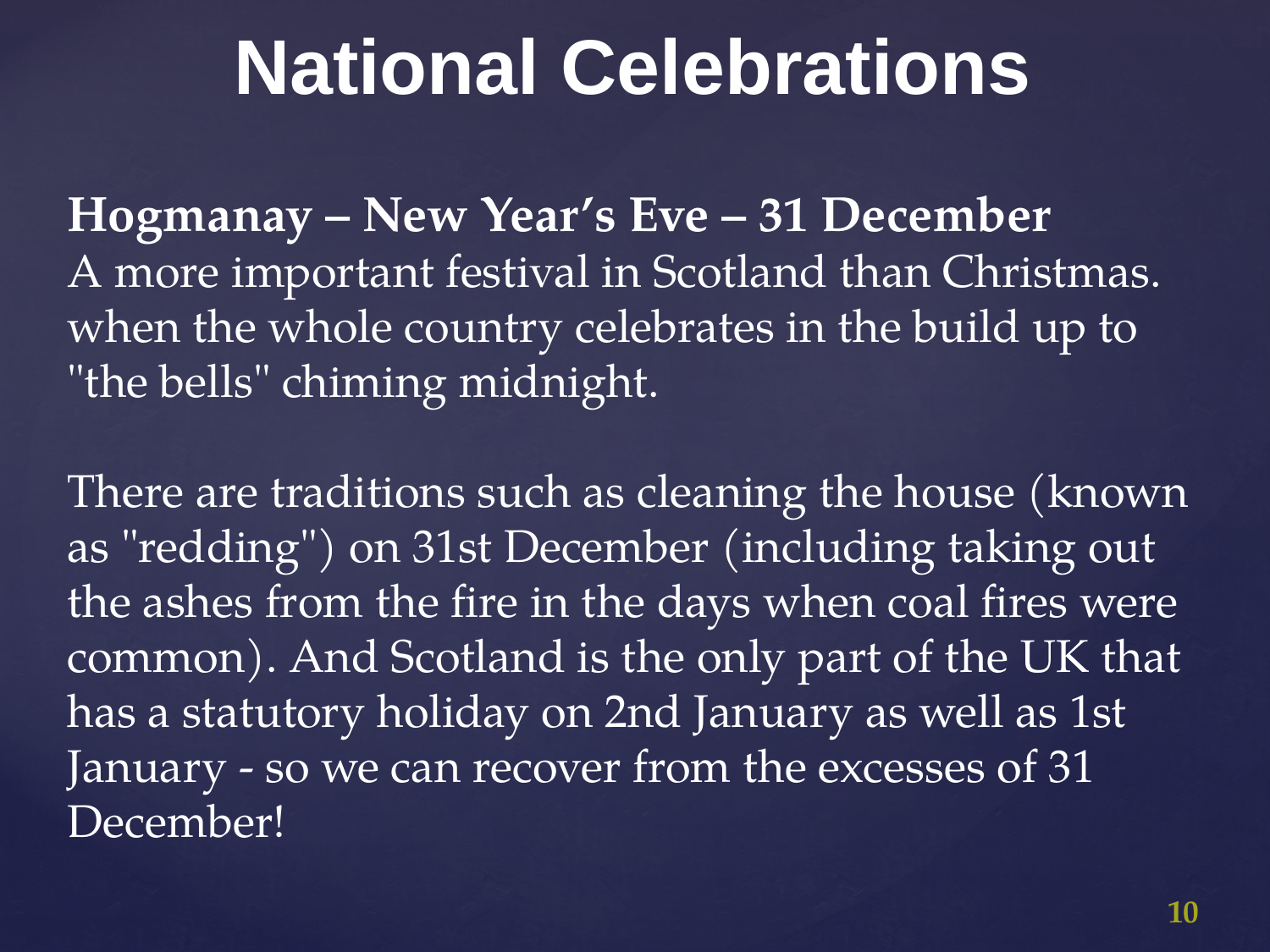

National Celebrations
Hogmanay – New Year’s Eve – 31 December
A more important festival in Scotland than Christmas. when the whole country celebrates in the build up to "the bells" chiming midnight.
There are traditions such as cleaning the house (known as "redding") on 31st December (including taking out the ashes from the fire in the days when coal fires were common). And Scotland is the only part of the UK that has a statutory holiday on 2nd January as well as 1st January - so we can recover from the excesses of 31 December!
10